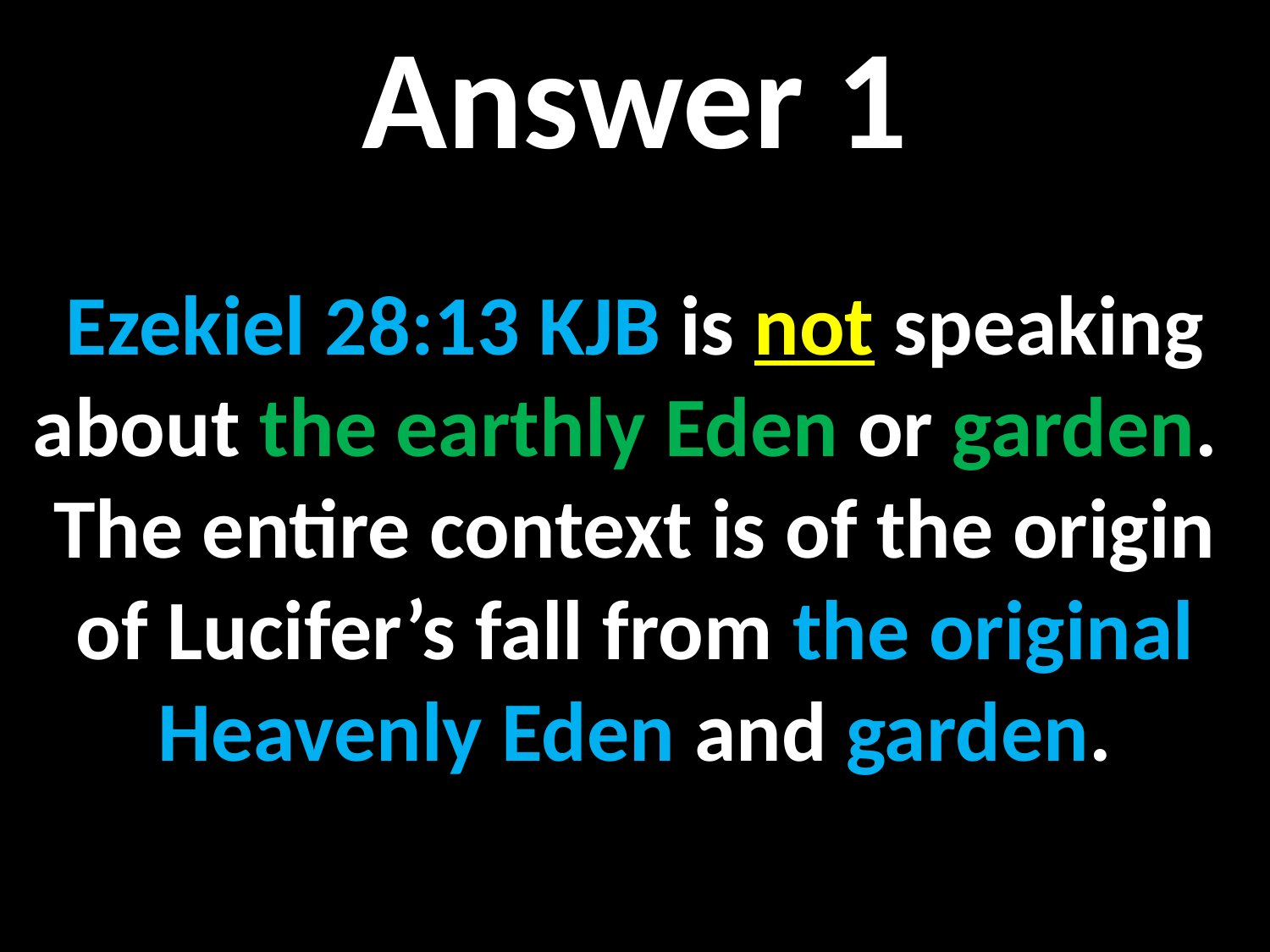

Answer 1
Ezekiel 28:13 KJB is not speaking about the earthly Eden or garden.  The entire context is of the origin of Lucifer’s fall from the original Heavenly Eden and garden.